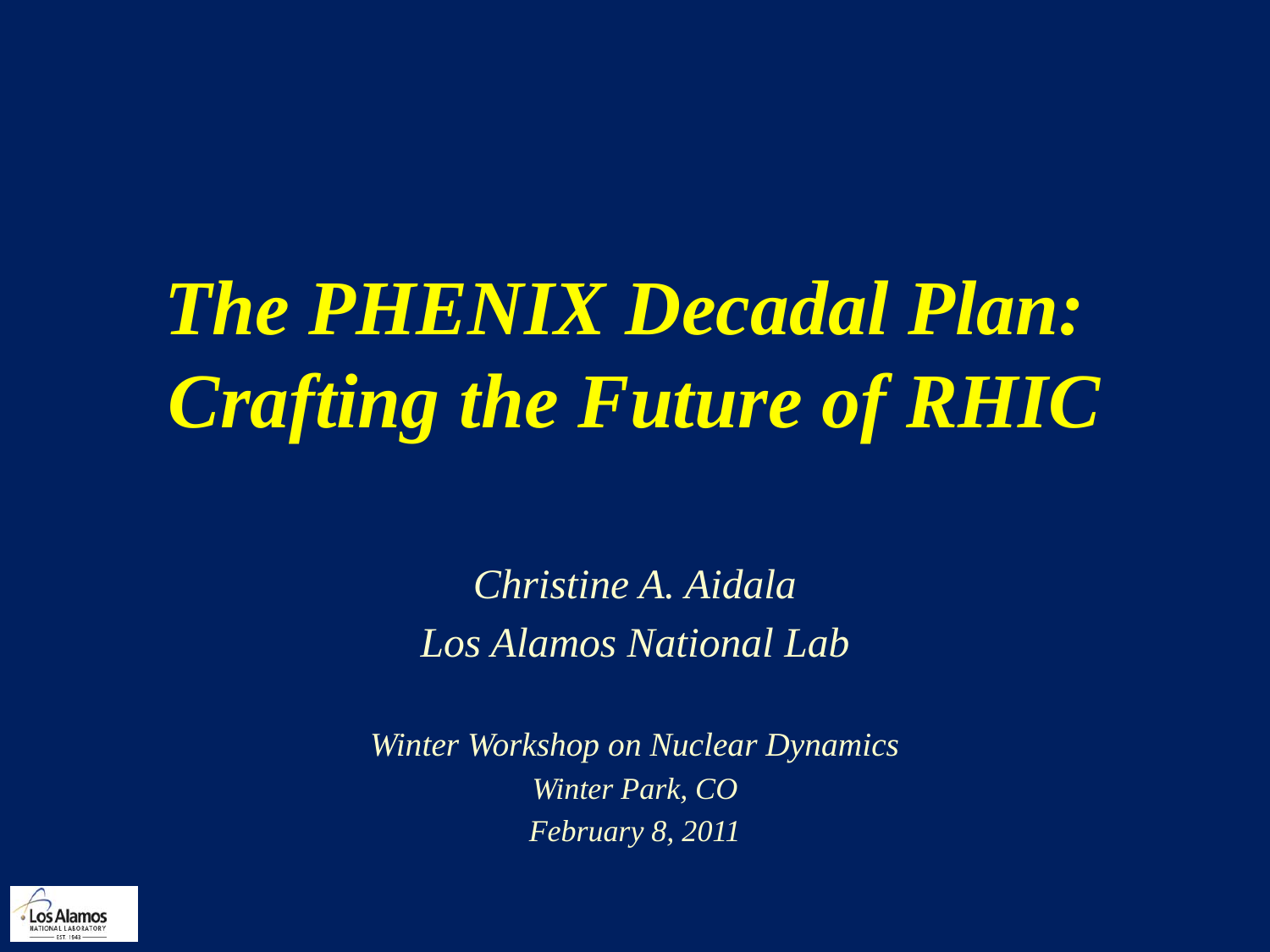

# The PHENIX Decadal Plan: Crafting the Future of RHIC
Christine A. Aidala
Los Alamos National Lab

Winter Workshop on Nuclear Dynamics
Winter Park, CO
February 8, 2011